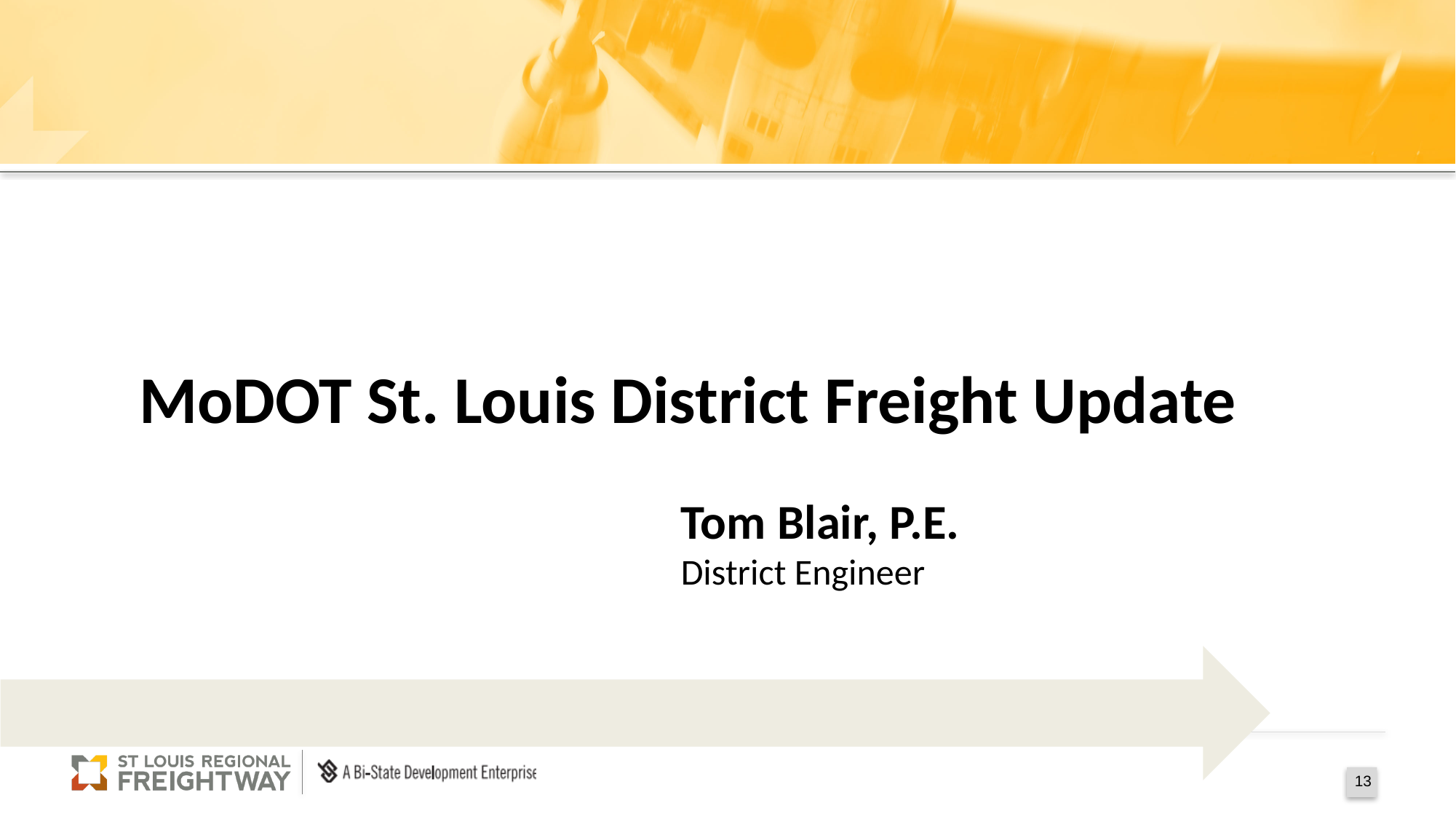

# MoDOT St. Louis District Freight Update
Tom Blair, P.E.
District Engineer